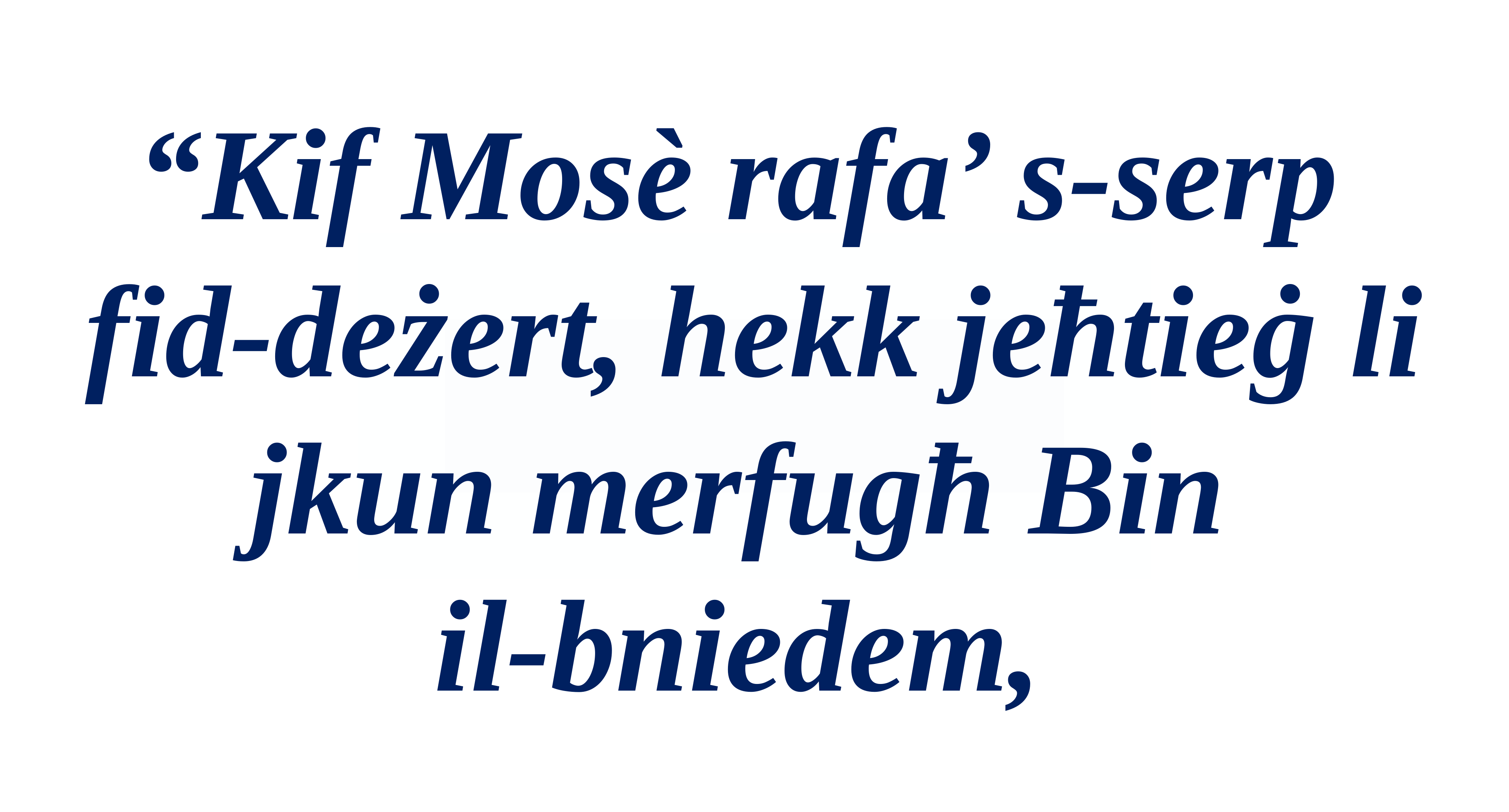

“Kif Mosè rafa’ s-serp
fid-deżert, hekk jeħtieġ li jkun merfugħ Bin
il-bniedem,